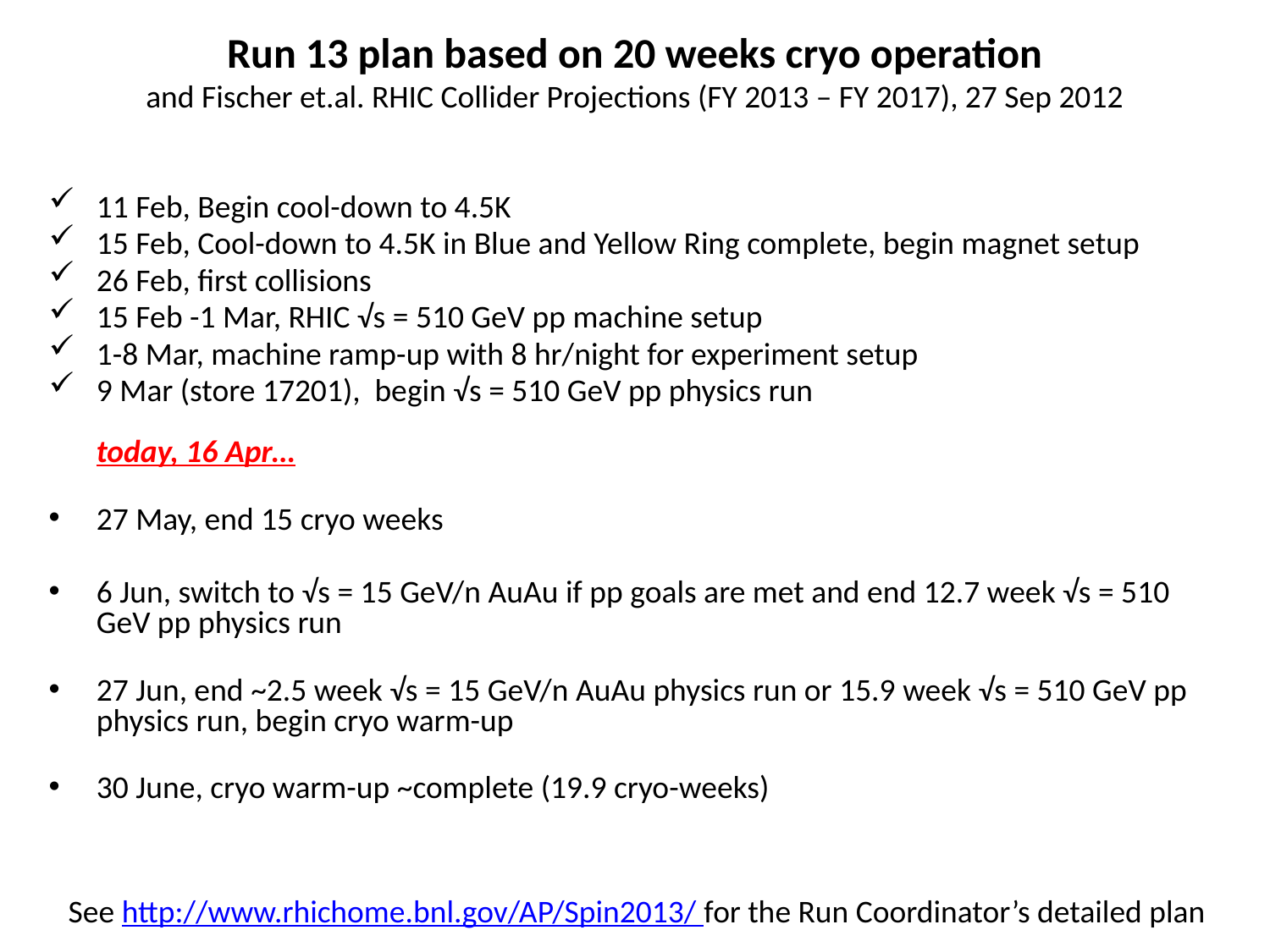

Run 13 plan based on 20 weeks cryo operation
and Fischer et.al. RHIC Collider Projections (FY 2013 – FY 2017), 27 Sep 2012

11 Feb, Begin cool-down to 4.5K
15 Feb, Cool-down to 4.5K in Blue and Yellow Ring complete, begin magnet setup
26 Feb, first collisions
15 Feb -1 Mar, RHIC √s = 510 GeV pp machine setup
1-8 Mar, machine ramp-up with 8 hr/night for experiment setup
9 Mar (store 17201),  begin √s = 510 GeV pp physics run
today, 16 Apr…
27 May, end 15 cryo weeks

6 Jun, switch to √s = 15 GeV/n AuAu if pp goals are met and end 12.7 week √s = 510 GeV pp physics run
27 Jun, end ~2.5 week √s = 15 GeV/n AuAu physics run or 15.9 week √s = 510 GeV pp physics run, begin cryo warm-up
30 June, cryo warm-up ~complete (19.9 cryo-weeks)

See http://www.rhichome.bnl.gov/AP/Spin2013/ for the Run Coordinator’s detailed plan